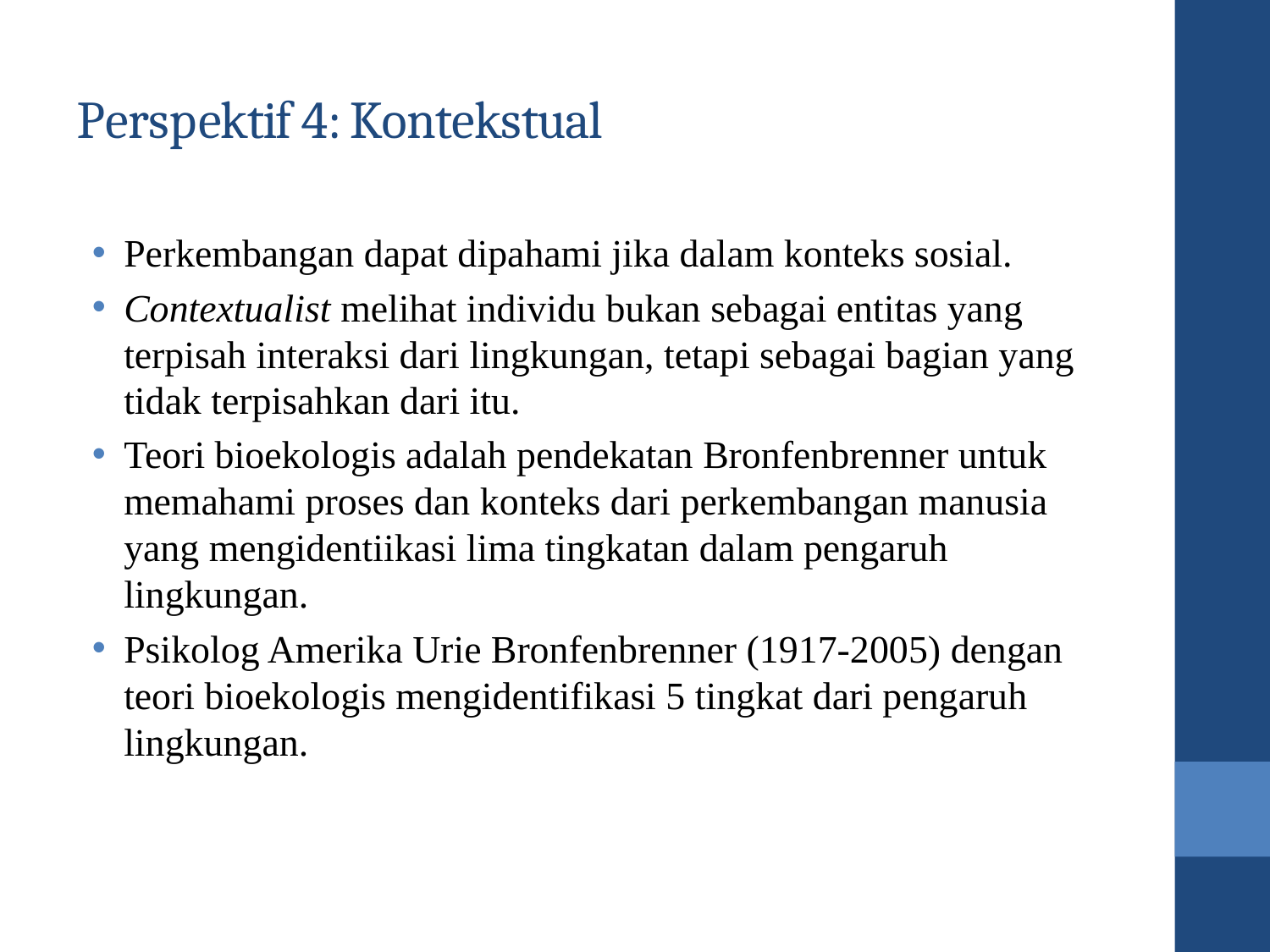

# Perspektif 4: Kontekstual
Perkembangan dapat dipahami jika dalam konteks sosial.
Contextualist melihat individu bukan sebagai entitas yang terpisah interaksi dari lingkungan, tetapi sebagai bagian yang tidak terpisahkan dari itu.
Teori bioekologis adalah pendekatan Bronfenbrenner untuk memahami proses dan konteks dari perkembangan manusia yang mengidentiikasi lima tingkatan dalam pengaruh lingkungan.
Psikolog Amerika Urie Bronfenbrenner (1917-2005) dengan teori bioekologis mengidentifikasi 5 tingkat dari pengaruh lingkungan.